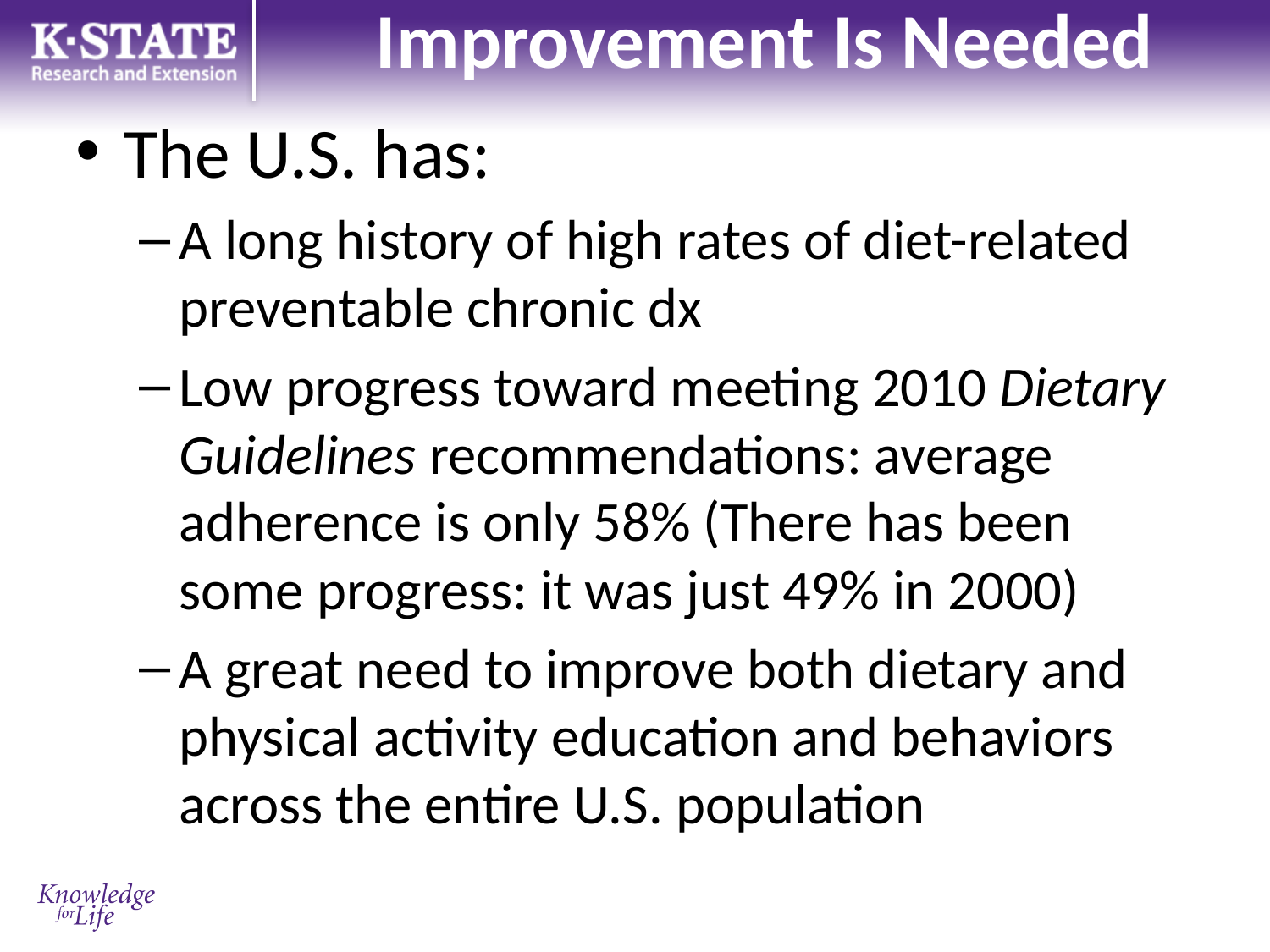

# Improvement Is Needed
The U.S. has:
A long history of high rates of diet-related preventable chronic dx
Low progress toward meeting 2010 Dietary Guidelines recommendations: average adherence is only 58% (There has been some progress: it was just 49% in 2000)
A great need to improve both dietary and physical activity education and behaviors across the entire U.S. population